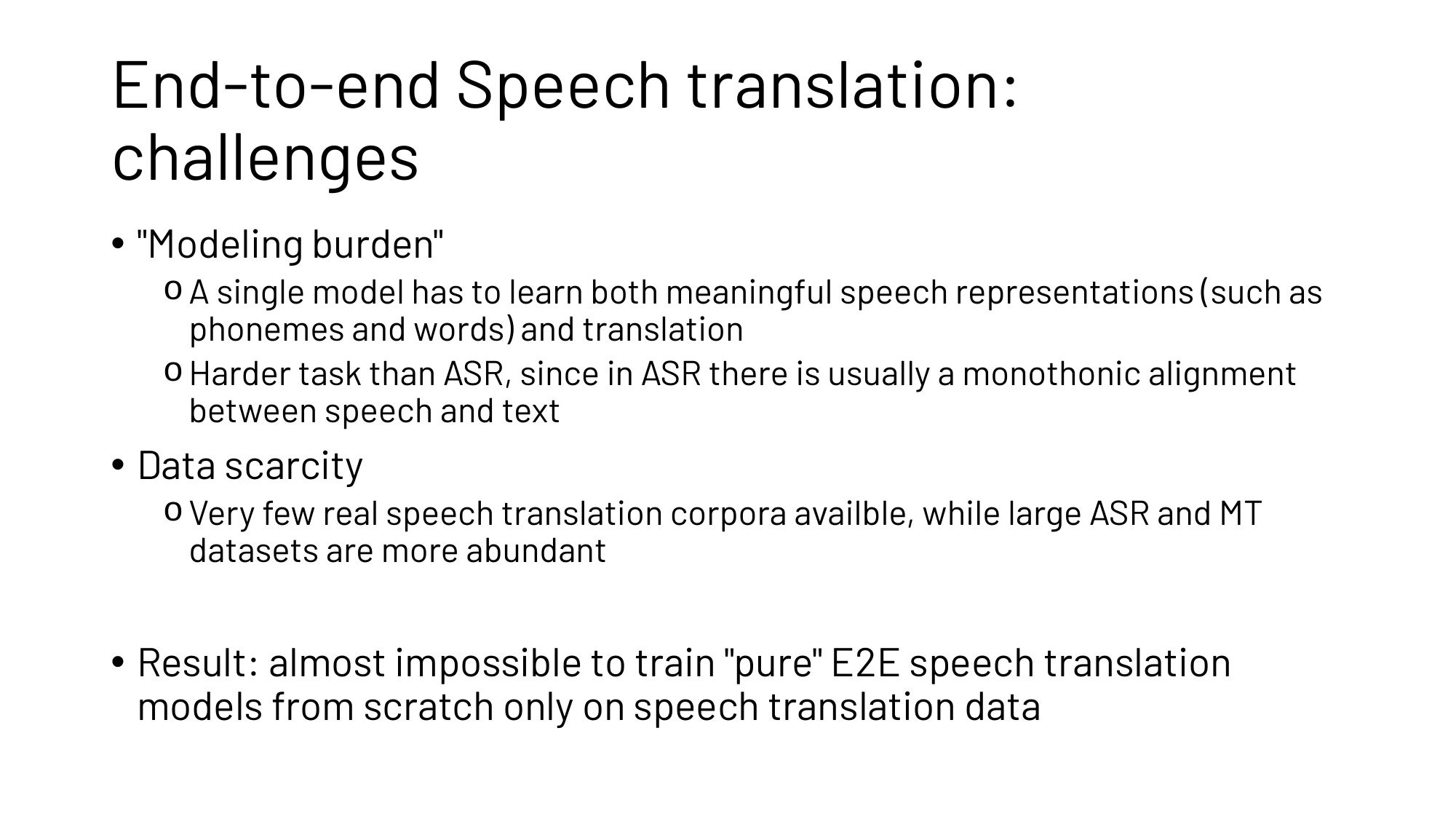

# End-to-end Speech translation: challenges
"Modeling burden"
A single model has to learn both meaningful speech representations (such as phonemes and words) and translation
Harder task than ASR, since in ASR there is usually a monothonic alignment between speech and text
Data scarcity
Very few real speech translation corpora availble, while large ASR and MT datasets are more abundant

Result: almost impossible to train "pure" E2E speech translation models from scratch only on speech translation data